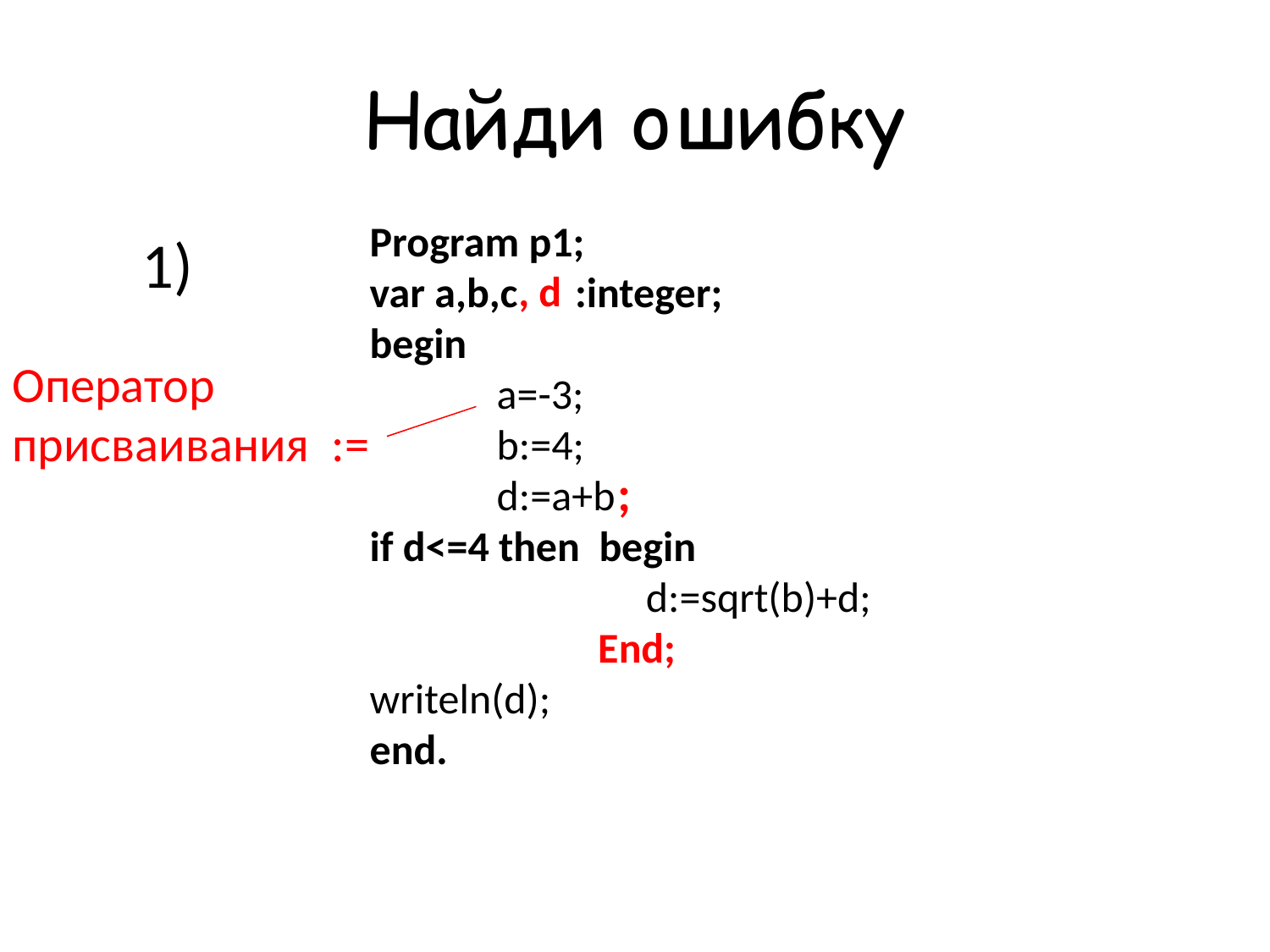

# Найди ошибку
Program p1;
var a,b,c      :integer;
begin
a=-3;
b:=4;
d:=a+b
if d<=4 then  begin
                             d:=sqrt(b)+d;

writeln(d);
end.
1)
, d
Оператор присваивания  :=
;
End;